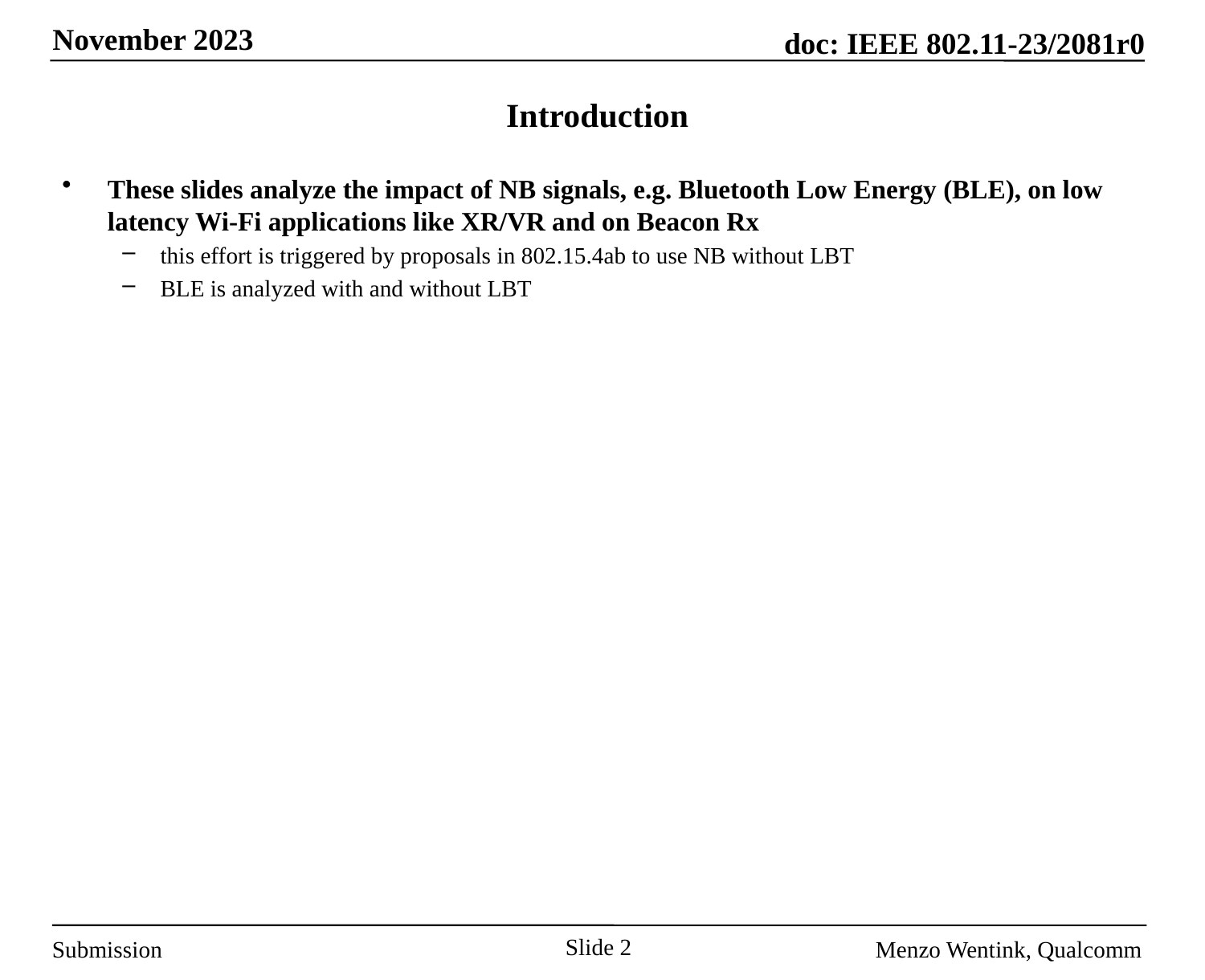

# Introduction
These slides analyze the impact of NB signals, e.g. Bluetooth Low Energy (BLE), on low latency Wi-Fi applications like XR/VR and on Beacon Rx
this effort is triggered by proposals in 802.15.4ab to use NB without LBT
BLE is analyzed with and without LBT

Slide 2